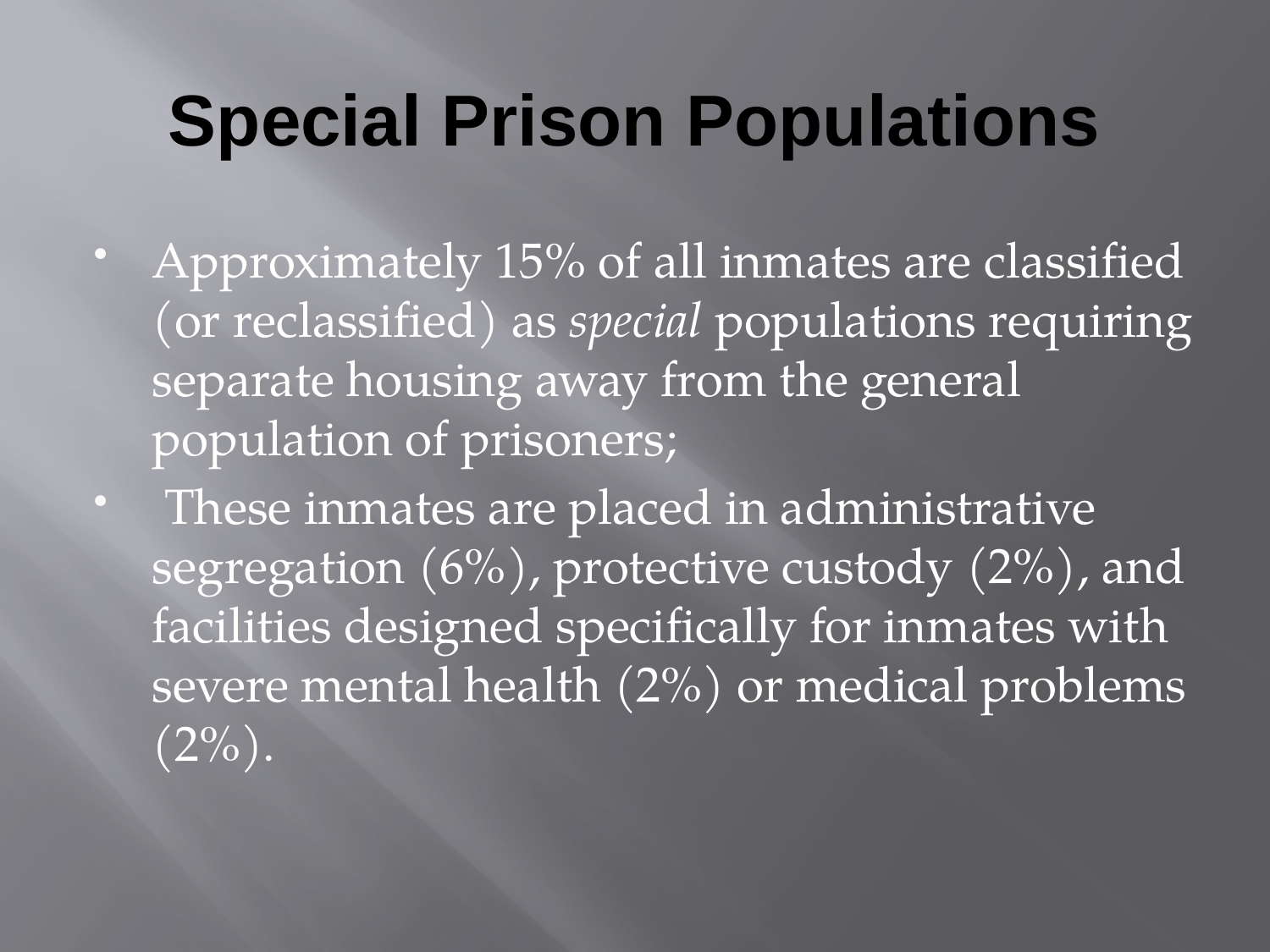

# Special Prison Populations
Approximately 15% of all inmates are classified (or reclassified) as special populations requiring separate housing away from the general population of prisoners;
 These inmates are placed in administrative segregation (6%), protective custody (2%), and facilities designed specifically for inmates with severe mental health (2%) or medical problems (2%).